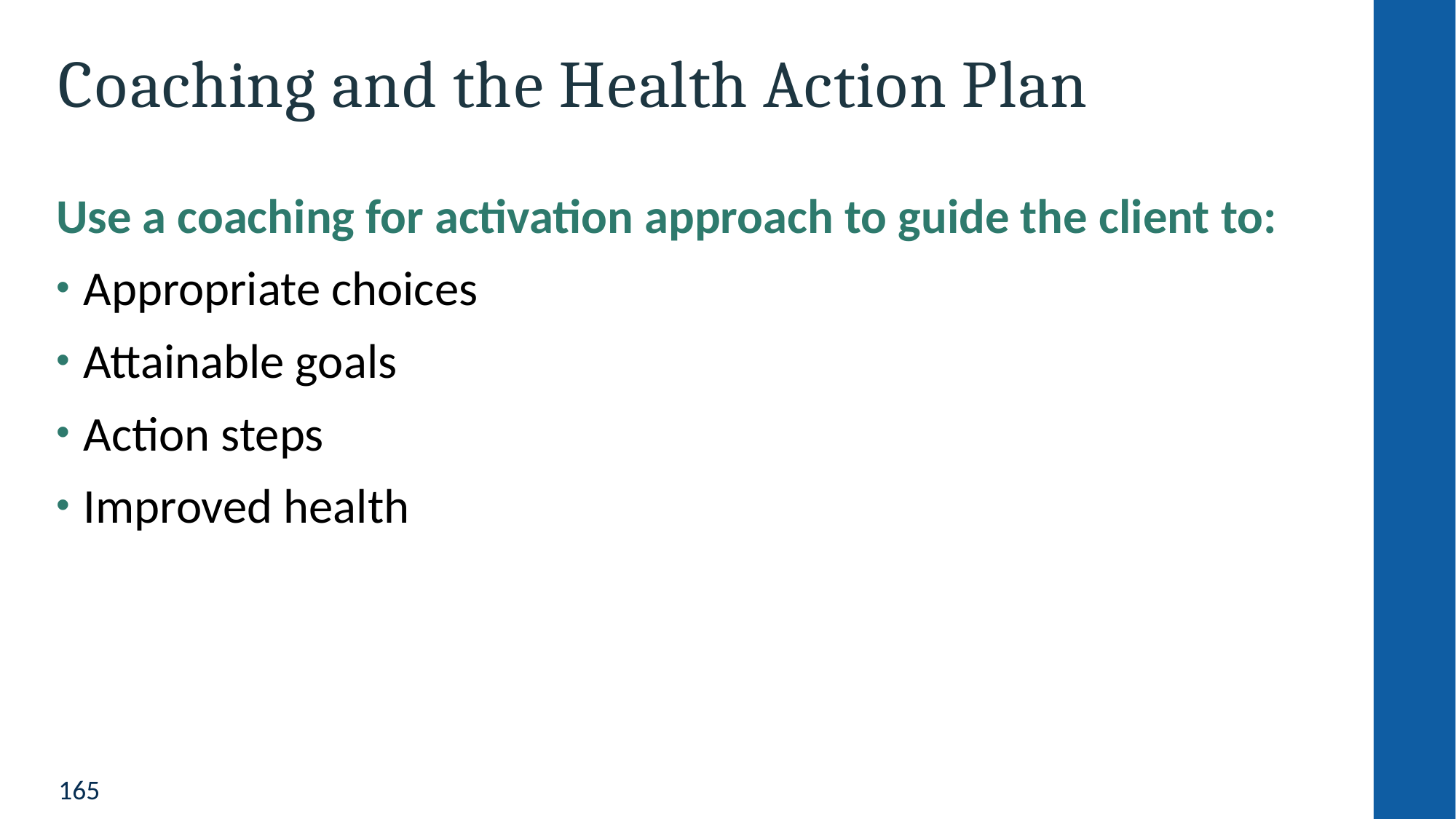

# Coaching and the Health Action Plan
Use a coaching for activation approach to guide the client to:
Appropriate choices
Attainable goals
Action steps
Improved health